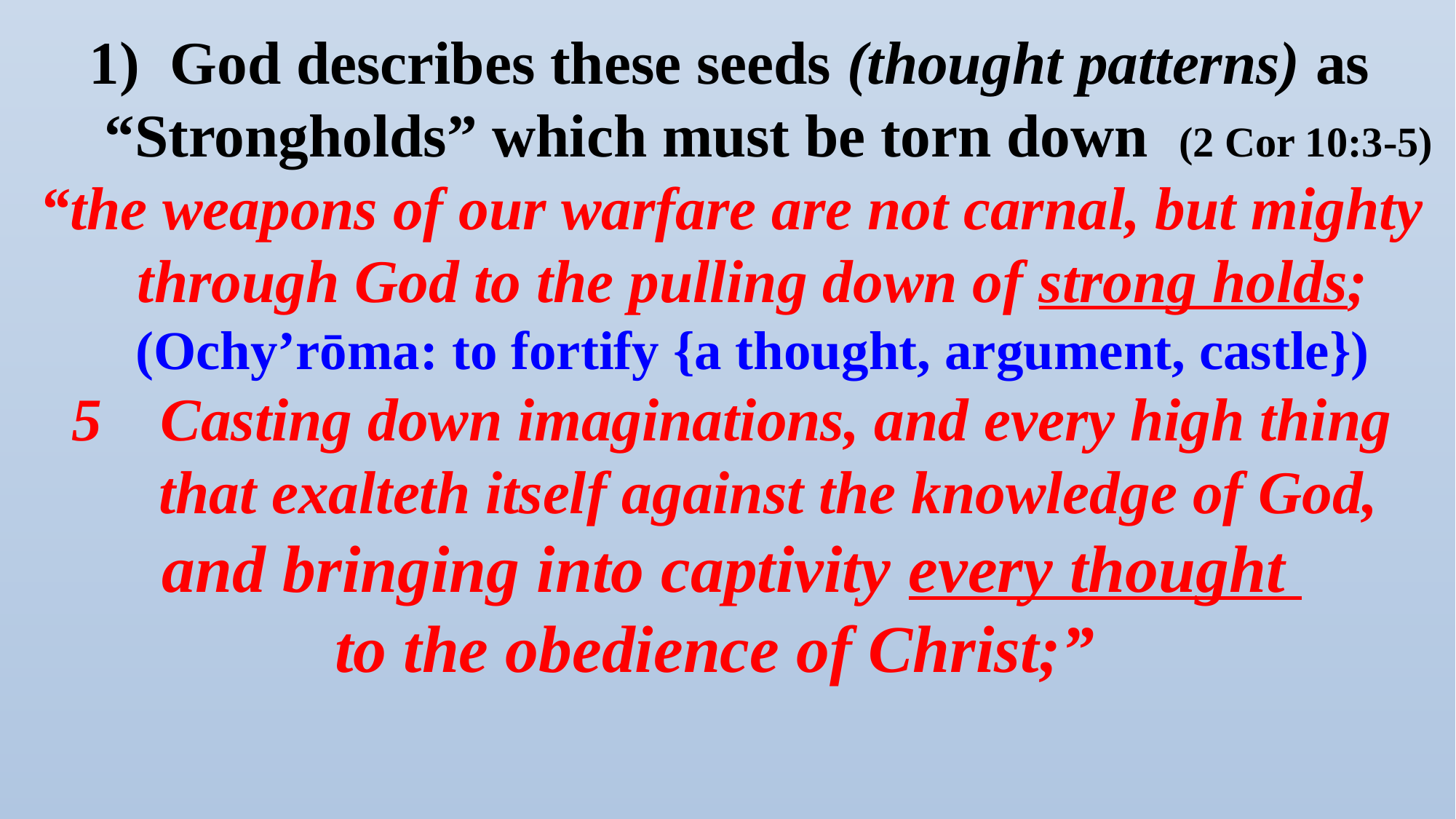

1)  God describes these seeds (thought patterns) as
     “Strongholds” which must be torn down  (2 Cor 10:3-5)
“the weapons of our warfare are not carnal, but mighty through God to the pulling down of strong holds;
   (Ochy’rōma: to fortify {a thought, argument, castle})
Casting down imaginations, and every high thing that exalteth itself against the knowledge of God,
and bringing into captivity every thought
to the obedience of Christ;”